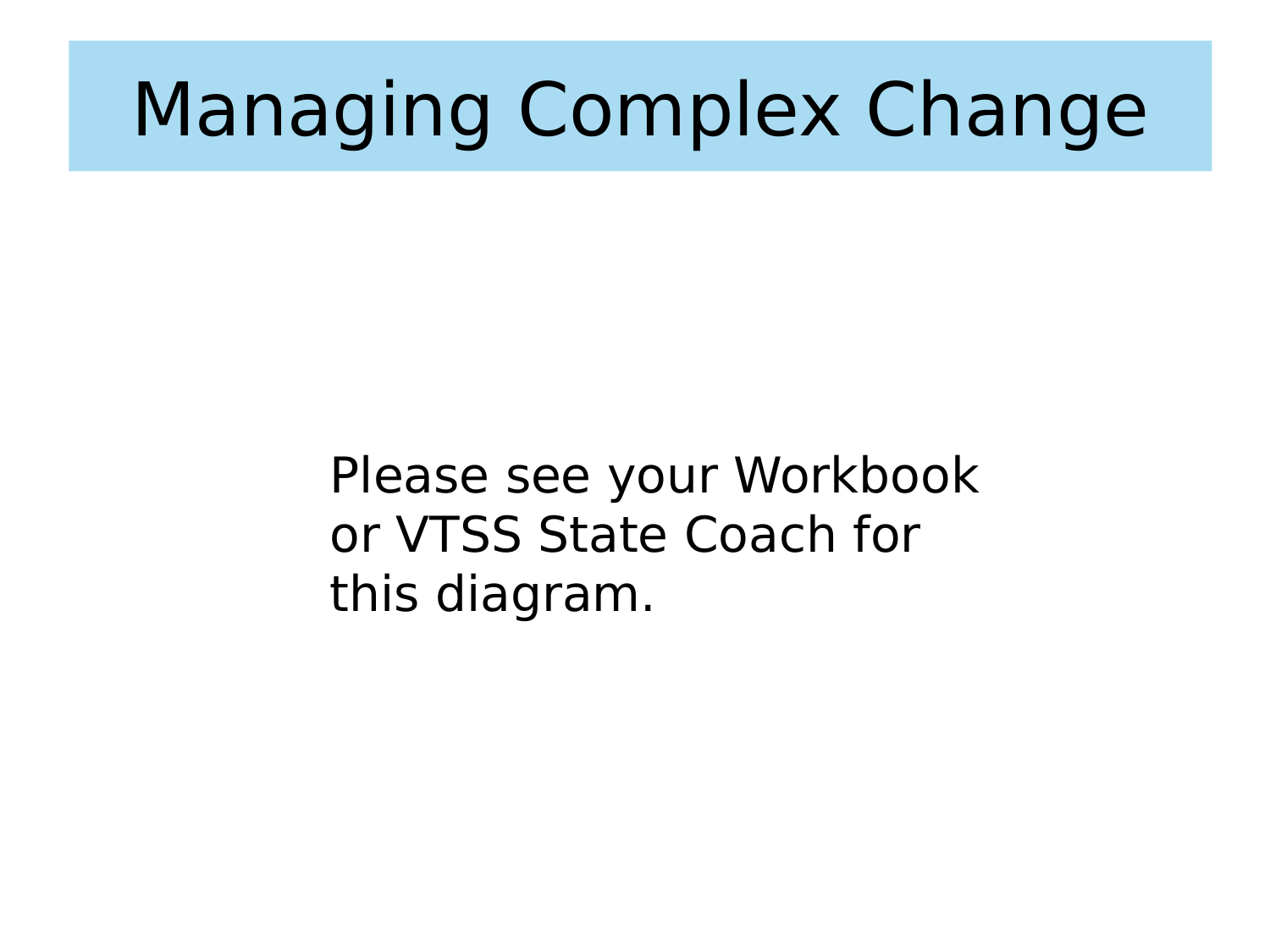

# Managing Complex Change
Please see your Workbook or VTSS State Coach for this diagram.